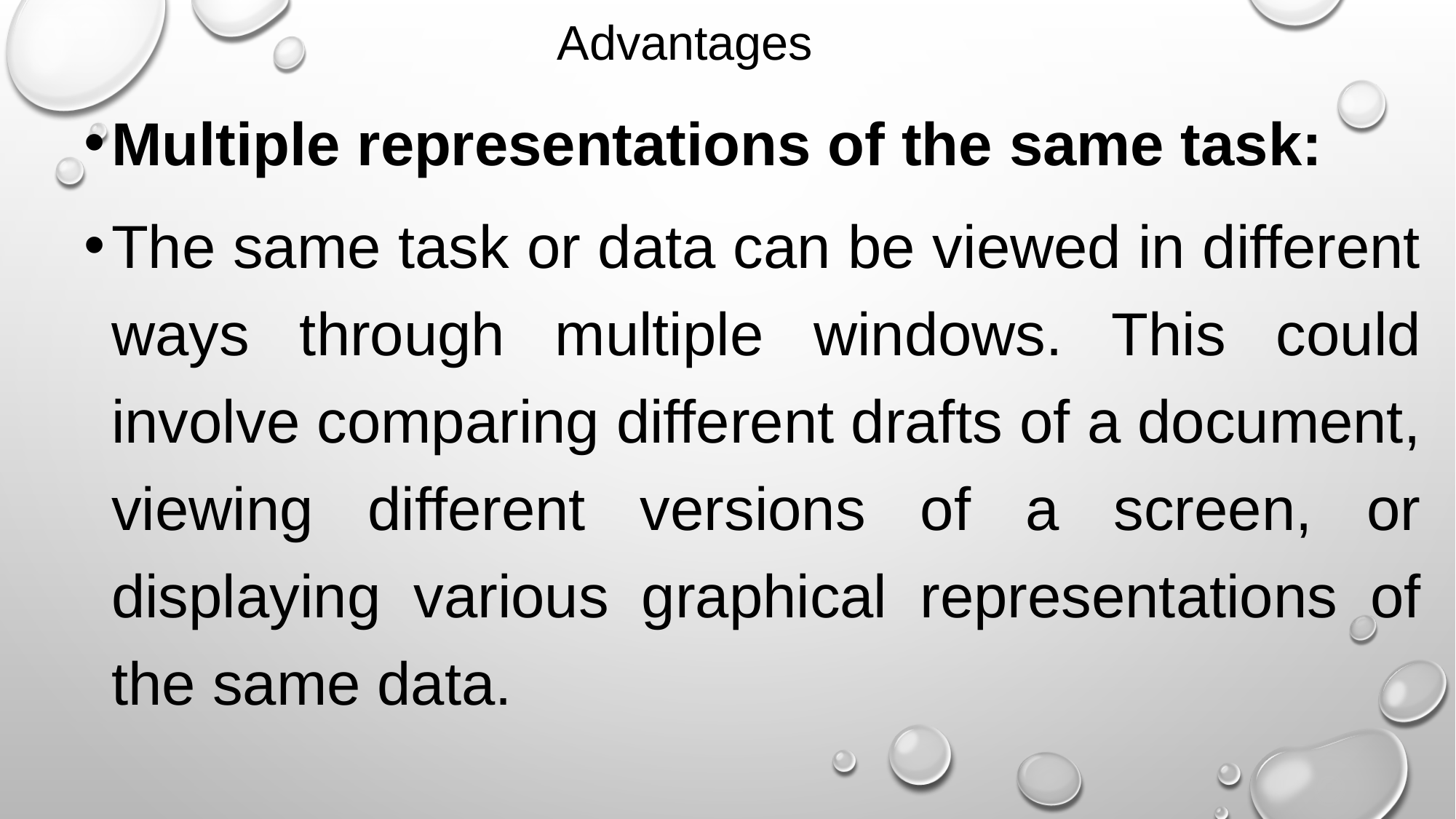

# Advantages
Multiple representations of the same task:
The same task or data can be viewed in different ways through multiple windows. This could involve comparing different drafts of a document, viewing different versions of a screen, or displaying various graphical representations of the same data.